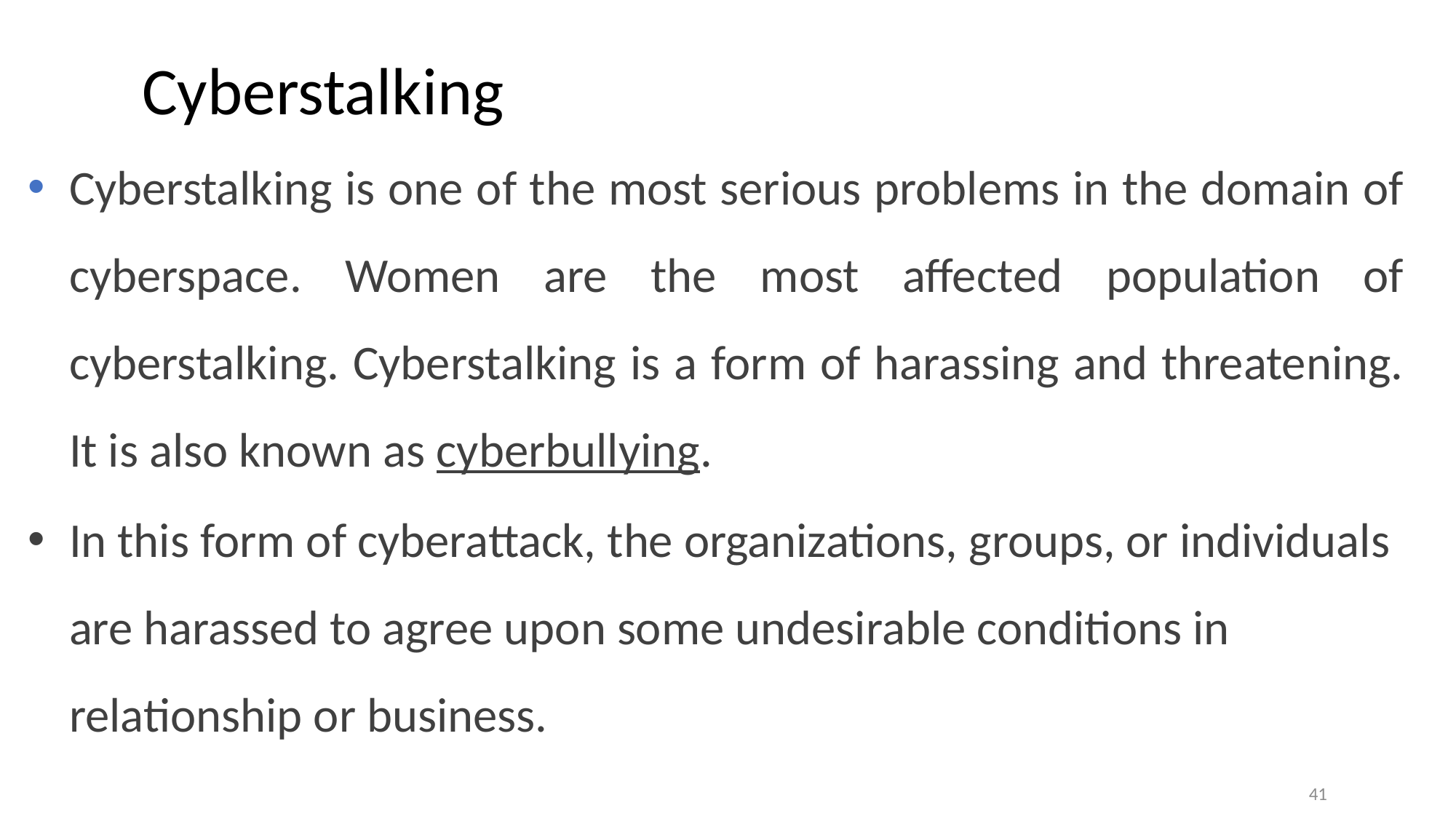

# Cyberstalking
Cyberstalking is one of the most serious problems in the domain of cyberspace. Women are the most affected population of cyberstalking. Cyberstalking is a form of harassing and threatening. It is also known as cyberbullying.
In this form of cyberattack, the organizations, groups, or individuals are harassed to agree upon some undesirable conditions in relationship or business.

41